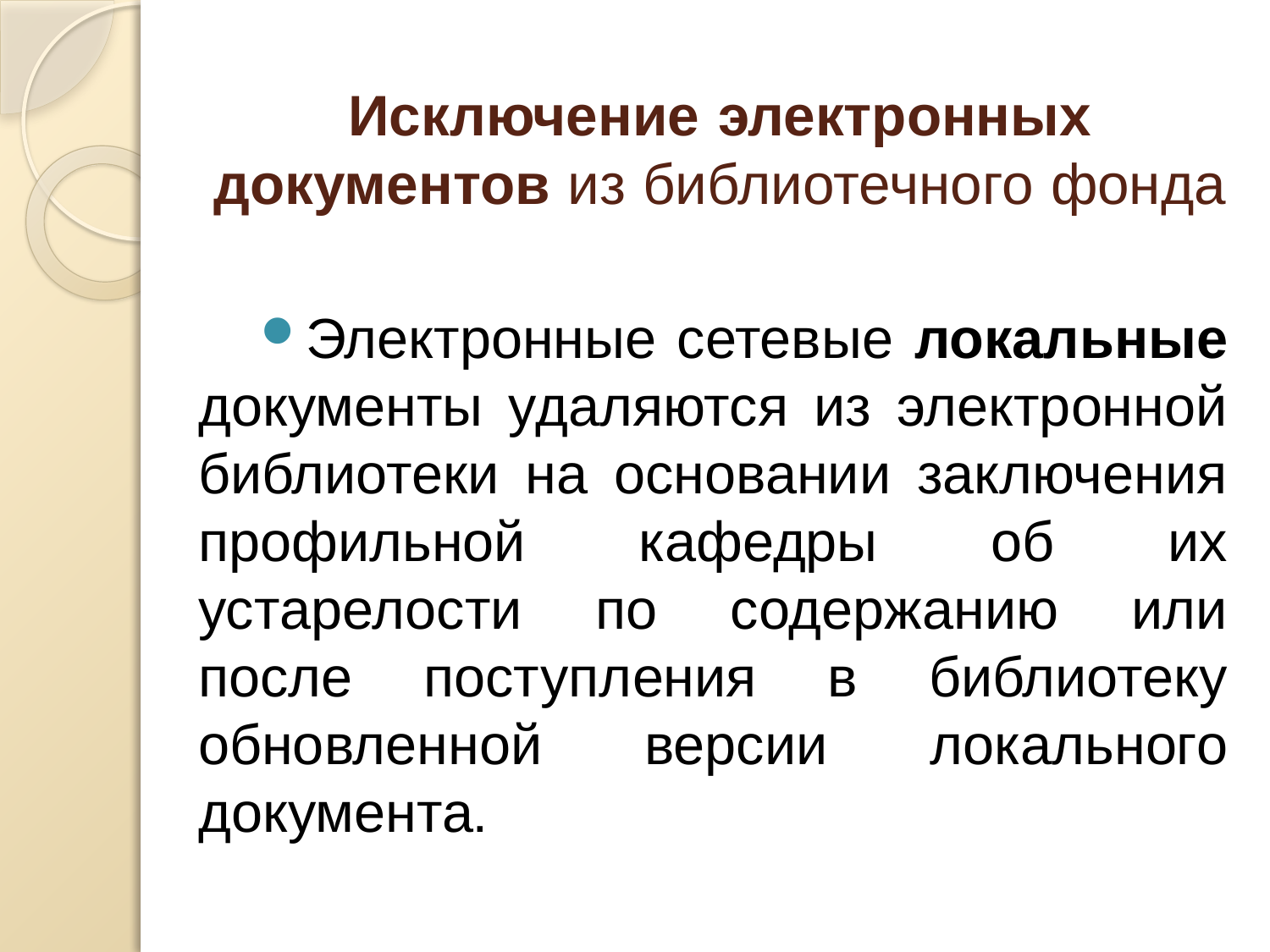

# Исключение электронных документов из библиотечного фонда
Электронные сетевые локальные документы удаляются из электронной библиотеки на основании заключения профильной кафедры об их устарелости по содержанию или после поступления в библиотеку обновленной версии локального документа.